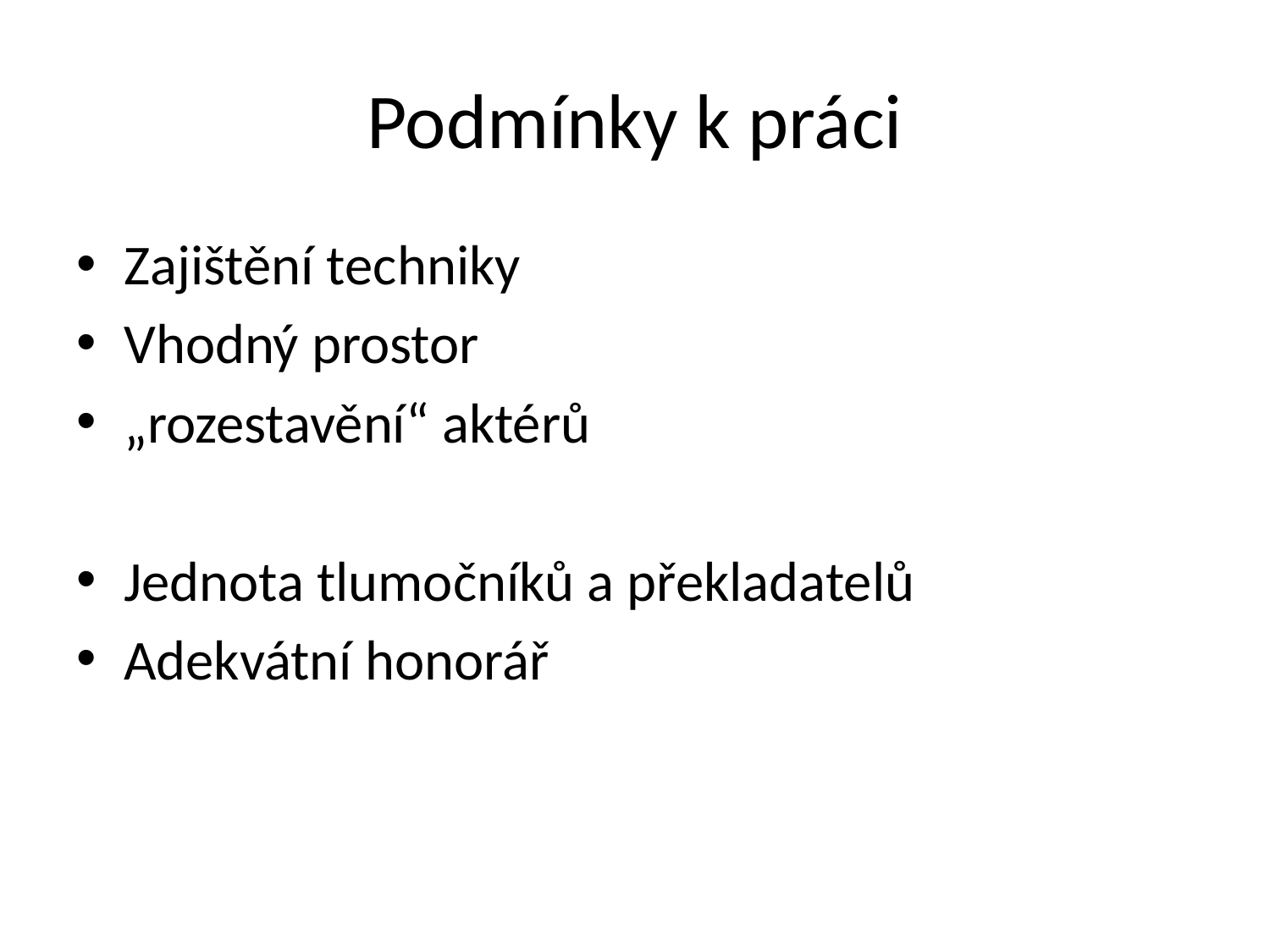

# Podmínky k práci
Zajištění techniky
Vhodný prostor
„rozestavění“ aktérů

Jednota tlumočníků a překladatelů
Adekvátní honorář